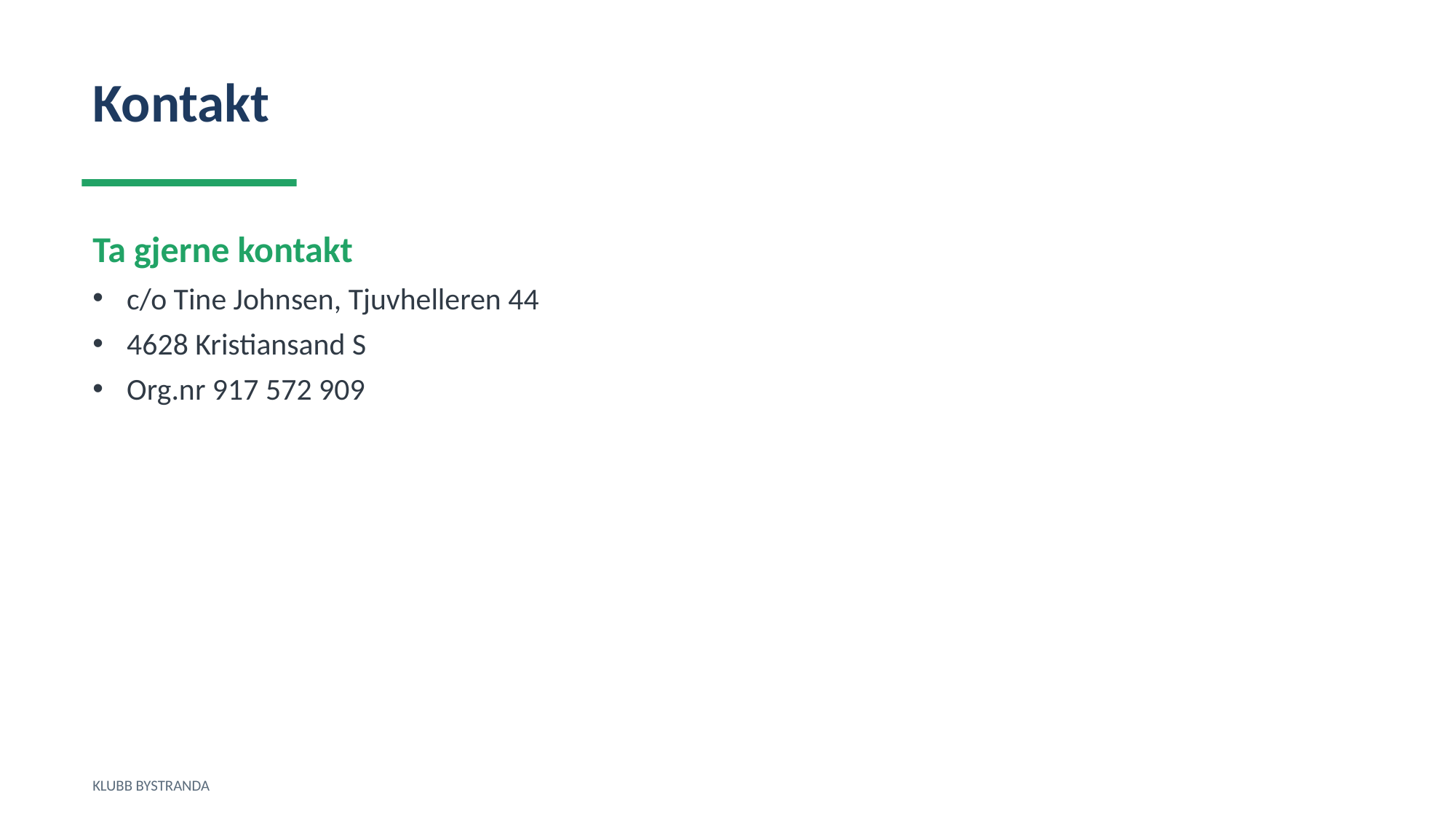

Kontakt

Ta gjerne kontakt
c/o Tine Johnsen, Tjuvhelleren 44
4628 Kristiansand S
Org.nr 917 572 909
KLUBB BYSTRANDA